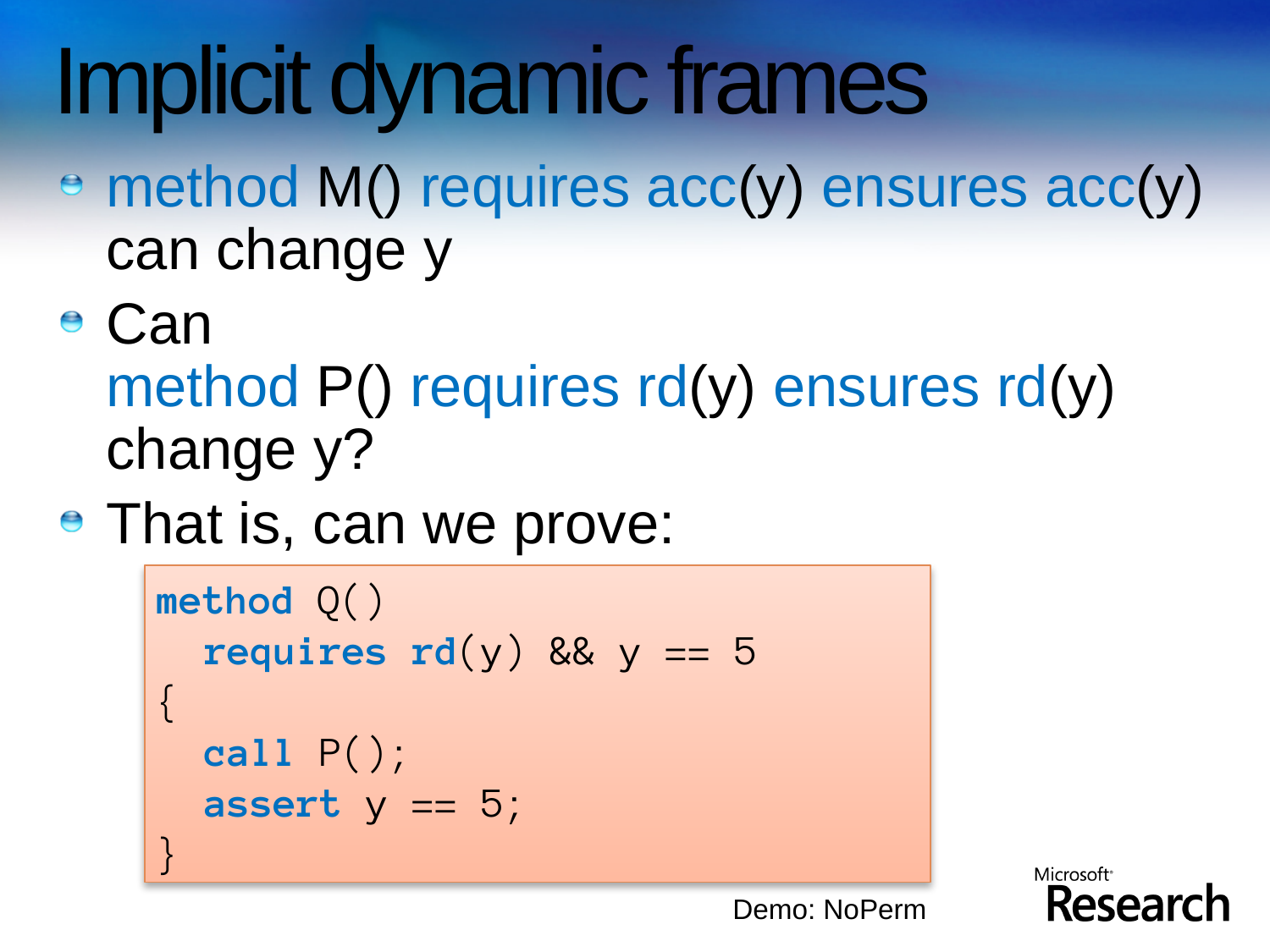

# Implicit dynamic frames
method M() requires acc(y) ensures acc(y)
can change y
Can
method P() requires rd(y) ensures rd(y)
change y?
That is, can we prove:
method Q()
	requires rd(y) && y == 5
{
	call P();
	assert y == 5;
}
Demo: NoPerm